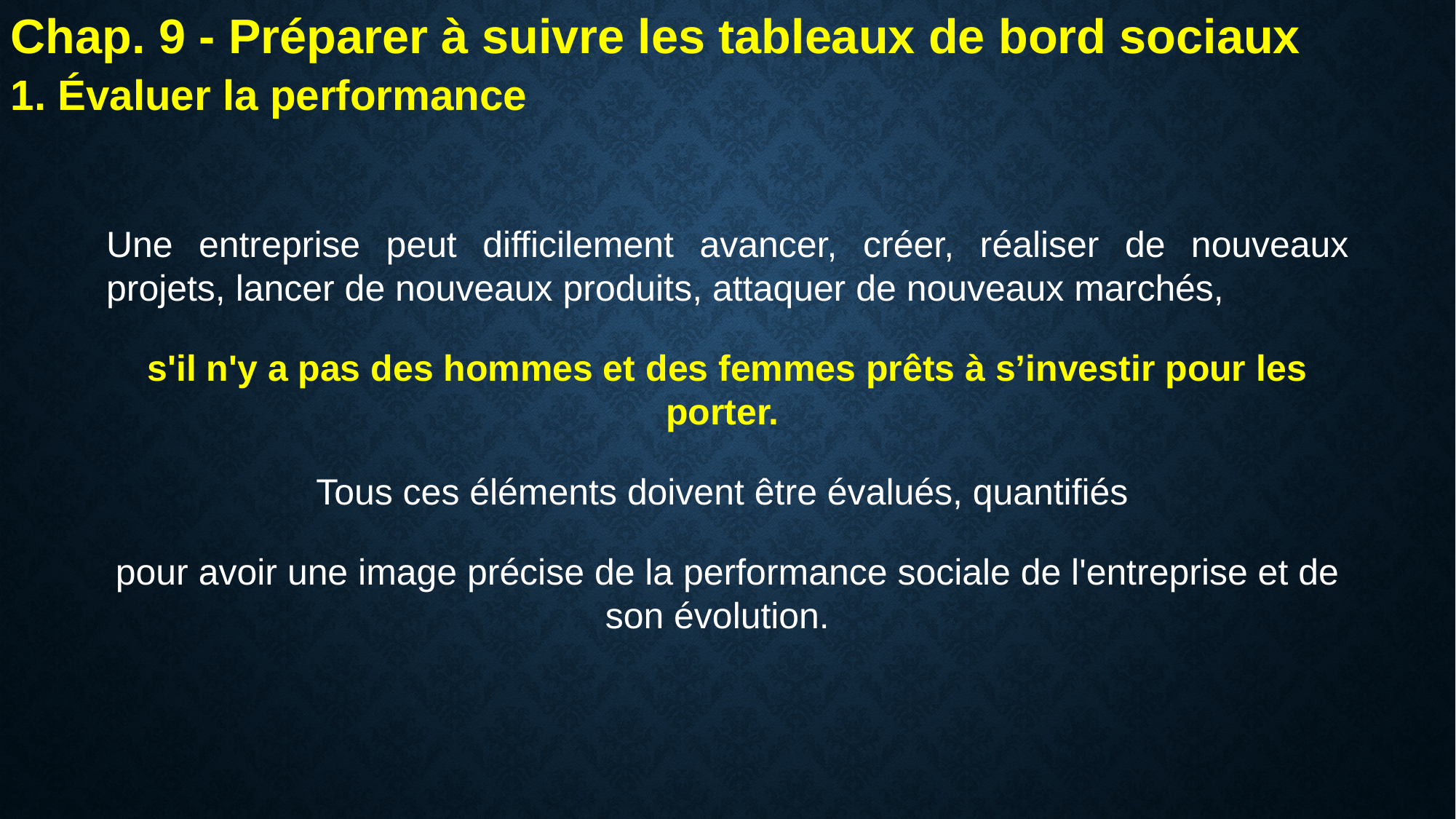

Chap. 9 - Préparer à suivre les tableaux de bord sociaux
1. Évaluer la performance
Une entreprise peut difficilement avancer, créer, réaliser de nouveaux projets, lancer de nouveaux produits, attaquer de nouveaux marchés,
s'il n'y a pas des hommes et des femmes prêts à s’investir pour les porter.
Tous ces éléments doivent être évalués, quantifiés
pour avoir une image précise de la performance sociale de l'entreprise et de son évolution.